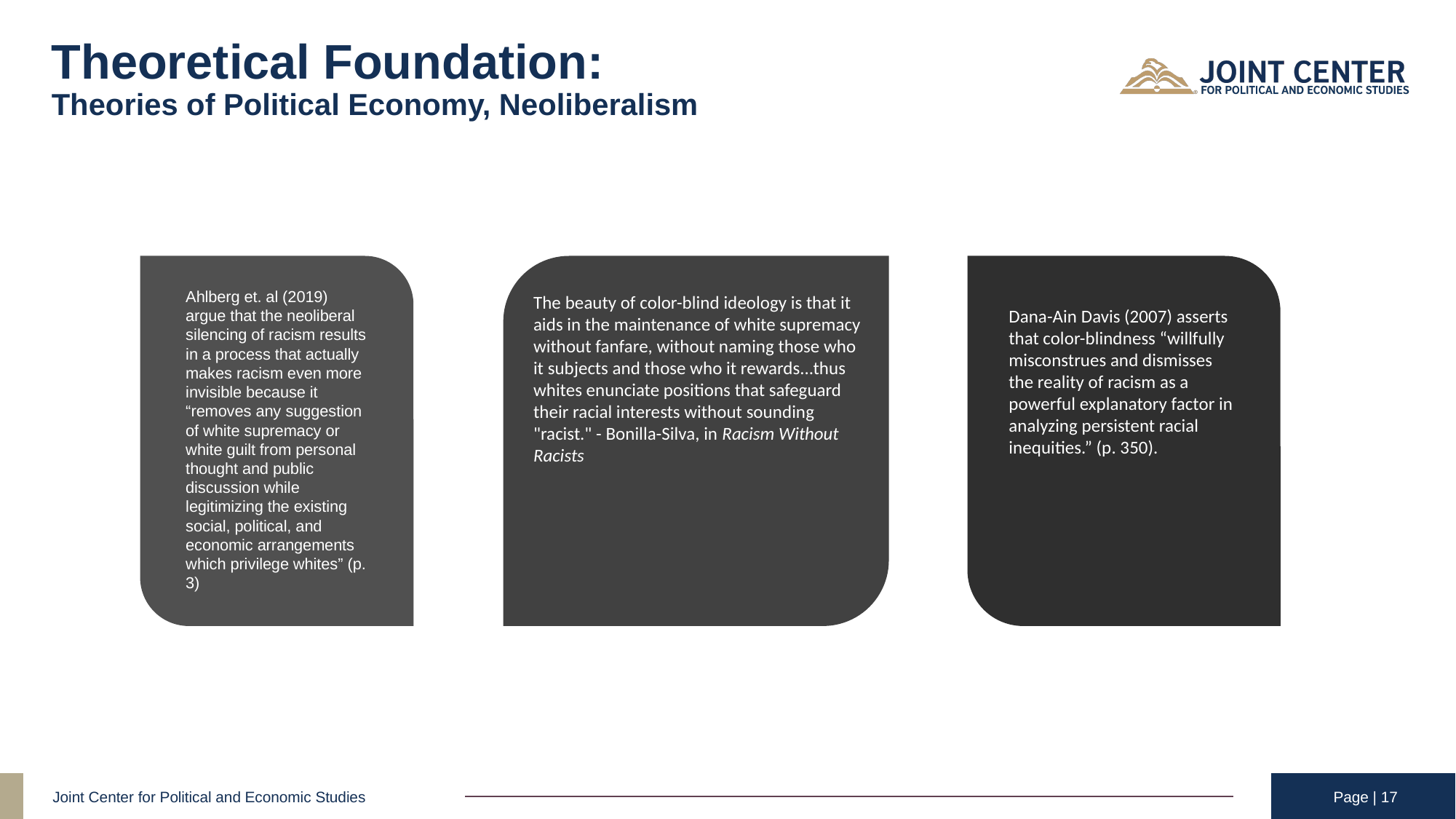

# Theoretical Foundation: Theories of Political Economy, Neoliberalism

The beauty of color-blind ideology is that it aids in the maintenance of white supremacy without fanfare, without naming those who it subjects and those who it rewards...thus whites enunciate positions that safeguard their racial interests without sounding "racist." - Bonilla-Silva, in Racism Without Racists

Dana-Ain Davis (2007) asserts that color-blindness “willfully misconstrues and dismisses the reality of racism as a powerful explanatory factor in analyzing persistent racial inequities.” (p. 350).

Ahlberg et. al (2019) argue that the neoliberal silencing of racism results in a process that actually makes racism even more invisible because it “removes any suggestion of white supremacy or white guilt from personal thought and public discussion while legitimizing the existing social, political, and economic arrangements which privilege whites” (p. 3)
Page | 17